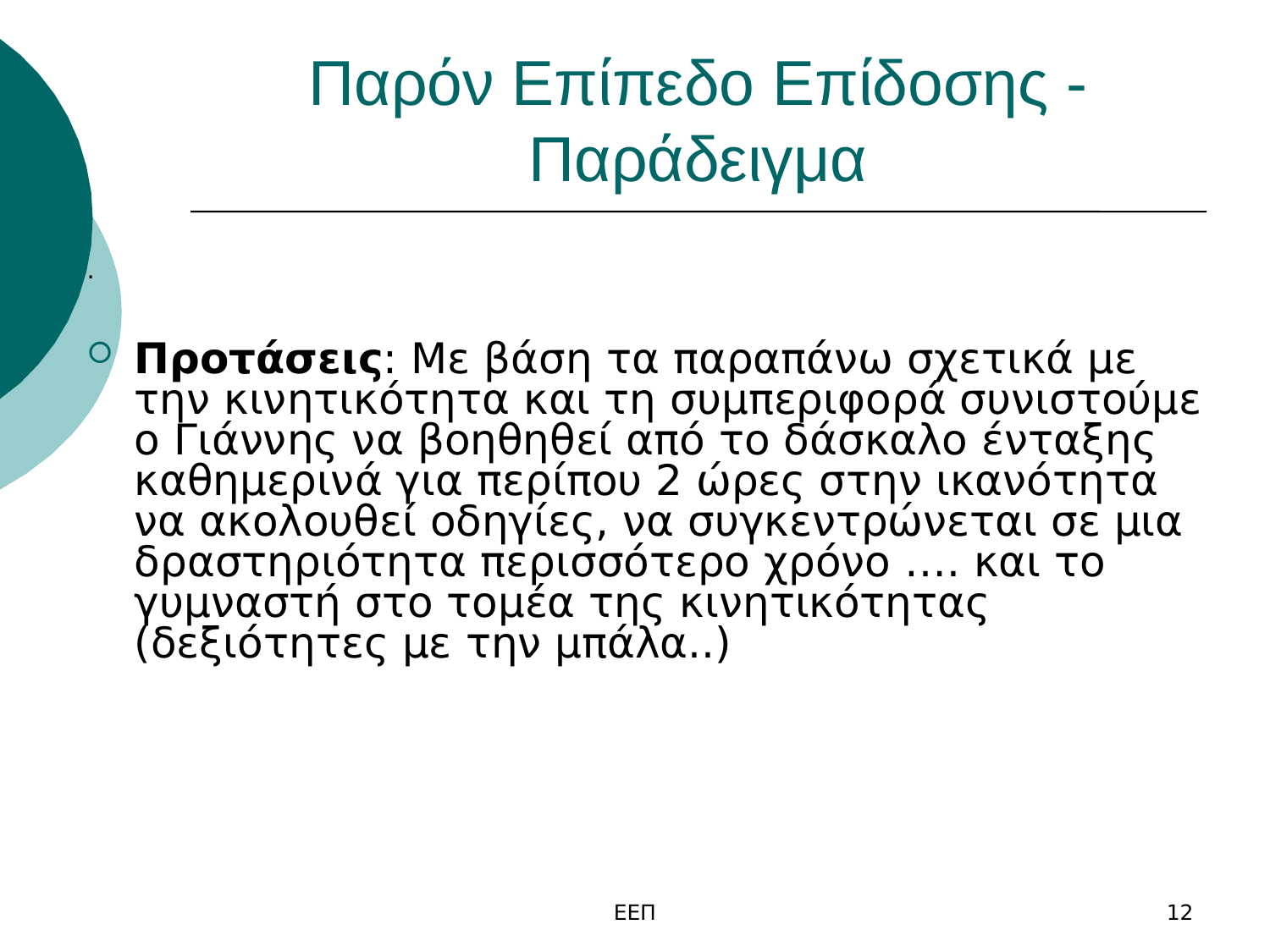

# Παρόν Επίπεδο Επίδοσης - Παράδειγμα
.

Προτάσεις: Με βάση τα παραπάνω σχετικά με την κινητικότητα και τη συμπεριφορά συνιστούμε ο Γιάννης να βοηθηθεί από το δάσκαλο ένταξης καθημερινά για περίπου 2 ώρες στην ικανότητα να ακολουθεί οδηγίες, να συγκεντρώνεται σε μια δραστηριότητα περισσότερο χρόνο …. και το γυμναστή στο τομέα της κινητικότητας (δεξιότητες με την μπάλα..)
ΕΕΠ
12